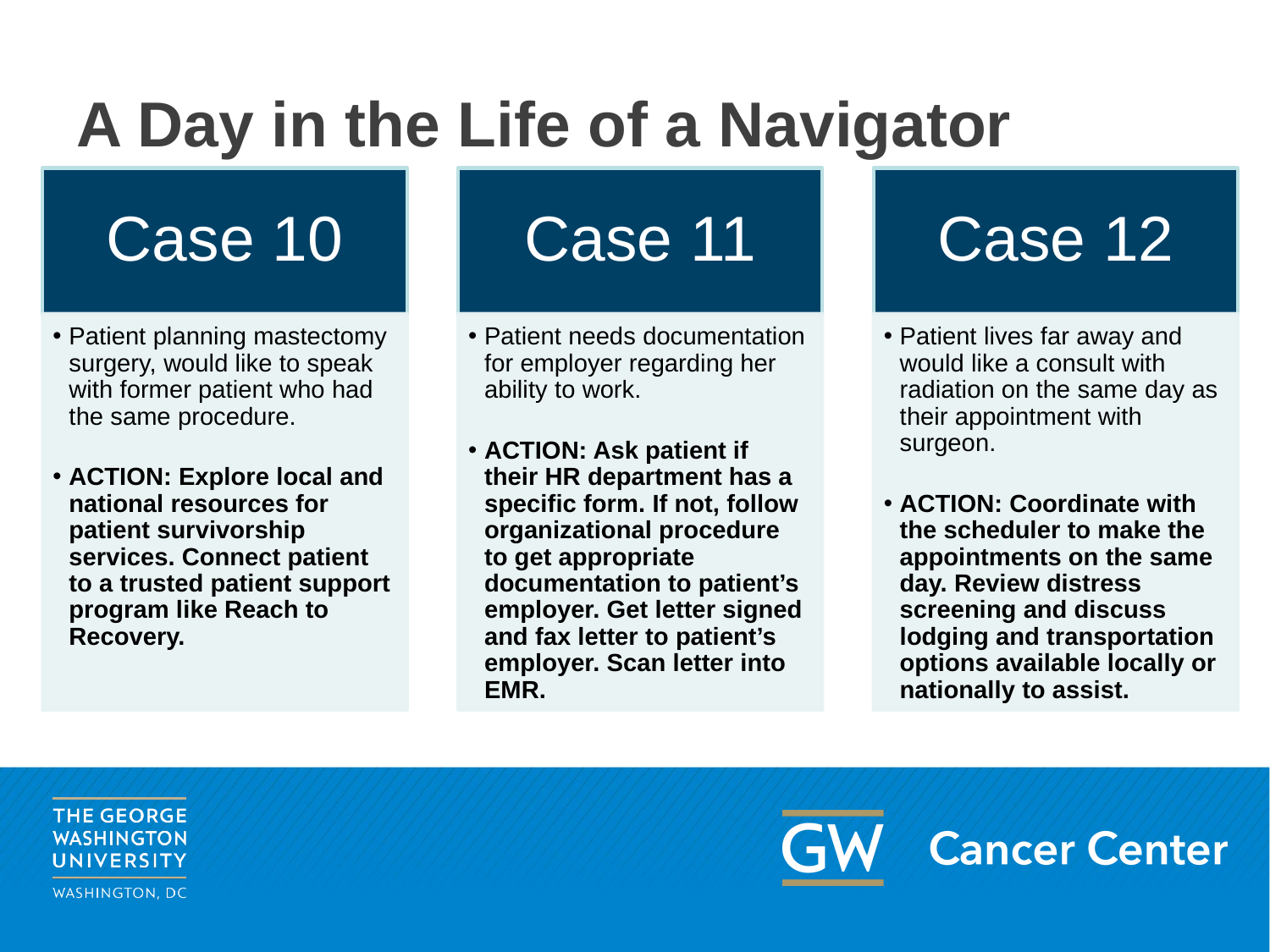

# A Day in the Life of a Navigator

Case 10

Case 11

Case 12

Patient planning mastectomy surgery, would like to speak with former patient who had the same procedure.

ACTION: Explore local and national resources for patient survivorship services. Connect patient to a trusted patient support program like Reach to Recovery.

Patient needs documentation for employer regarding her ability to work.

ACTION: Ask patient if their HR department has a specific form. If not, follow organizational procedure to get appropriate documentation to patient’s employer. Get letter signed and fax letter to patient’s employer. Scan letter into EMR.

Patient lives far away and would like a consult with radiation on the same day as their appointment with surgeon.

ACTION: Coordinate with the scheduler to make the appointments on the same day. Review distress screening and discuss lodging and transportation options available locally or nationally to assist.